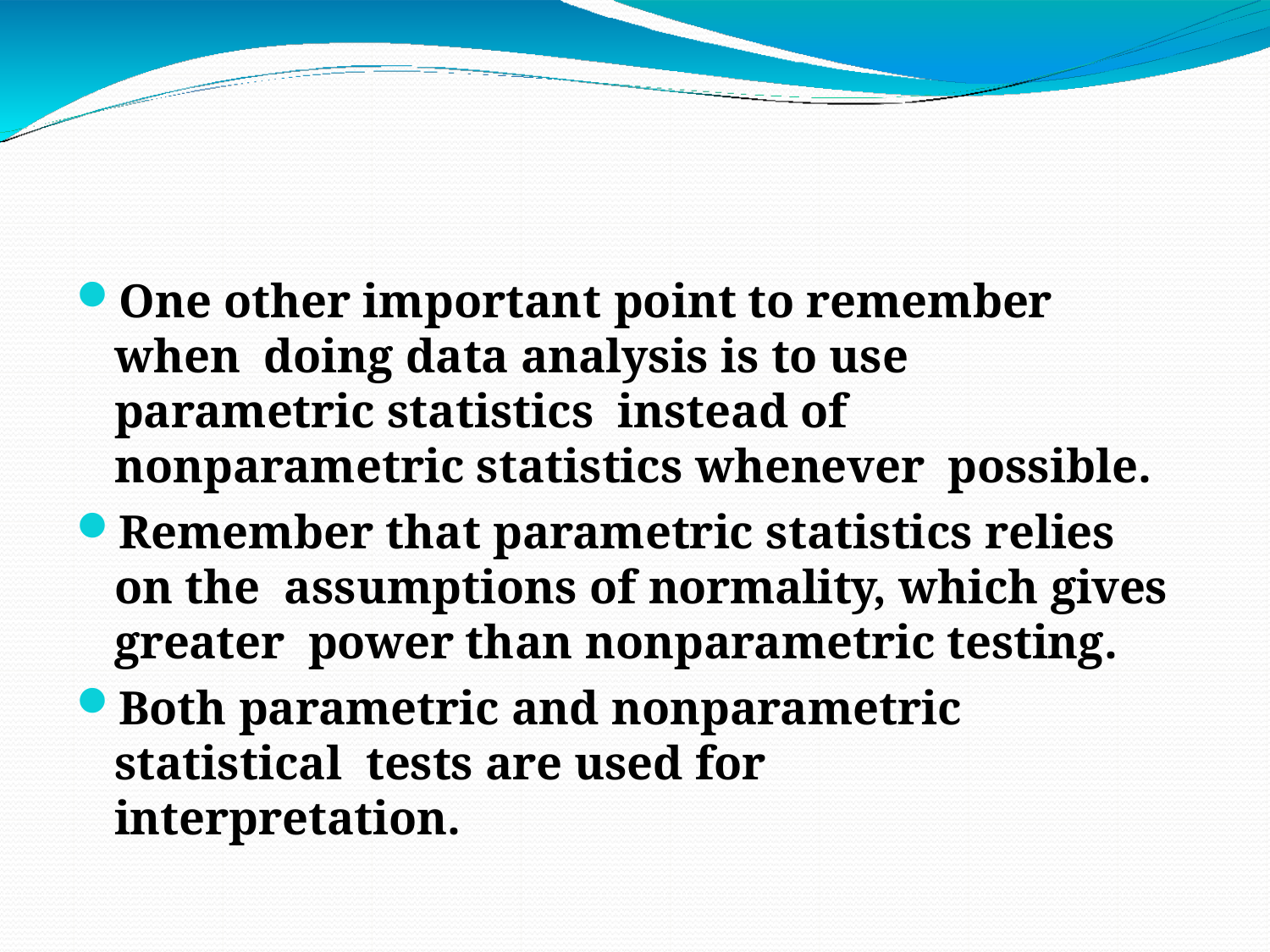

One other important point to remember when  doing data analysis is to use parametric statistics  instead of nonparametric statistics whenever  possible.
Remember that parametric statistics relies on the  assumptions of normality, which gives greater  power than nonparametric testing.
Both parametric and nonparametric statistical  tests are used for interpretation.